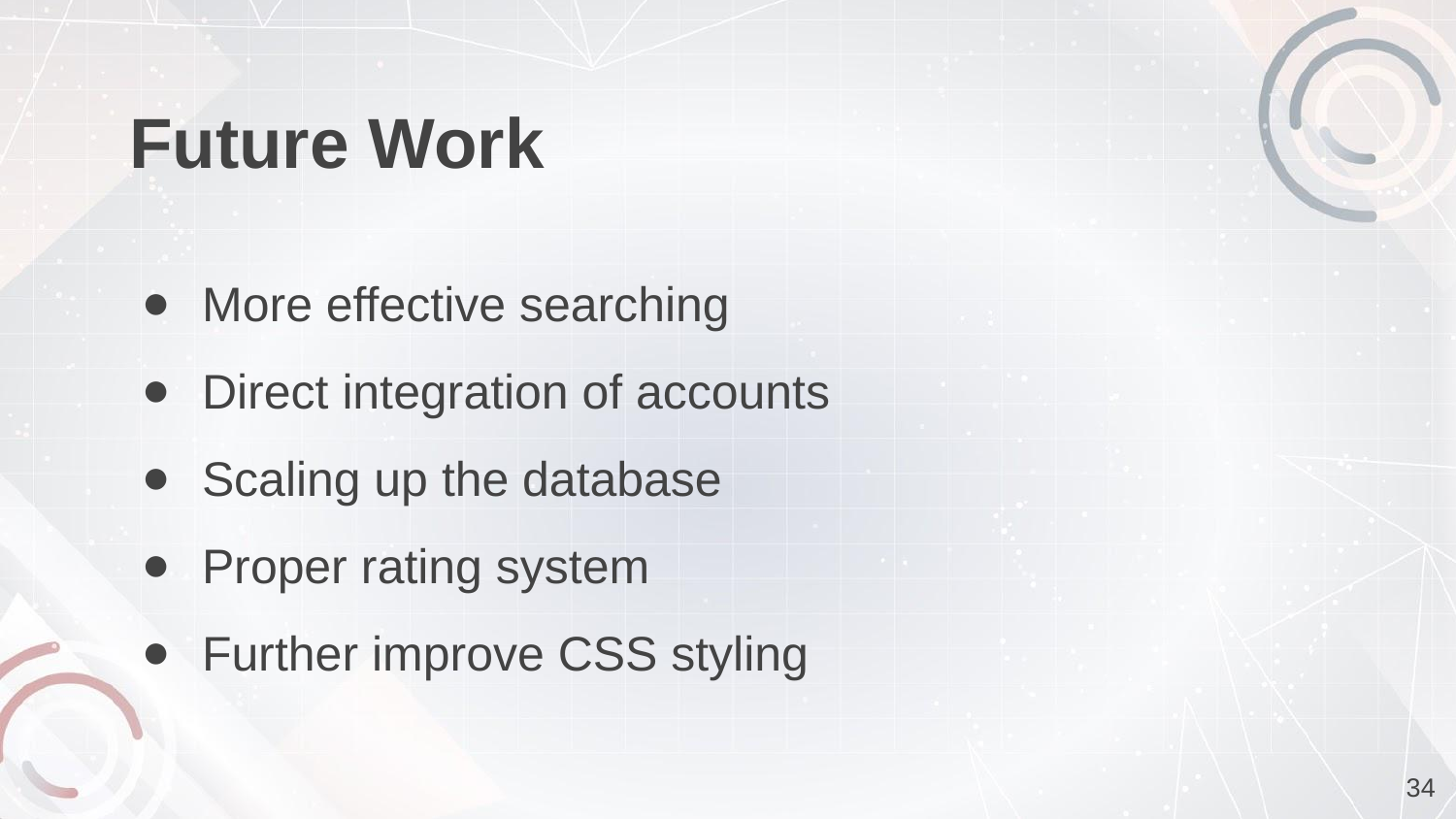

# Future Work
More effective searching
Direct integration of accounts
Scaling up the database
Proper rating system
Further improve CSS styling

34